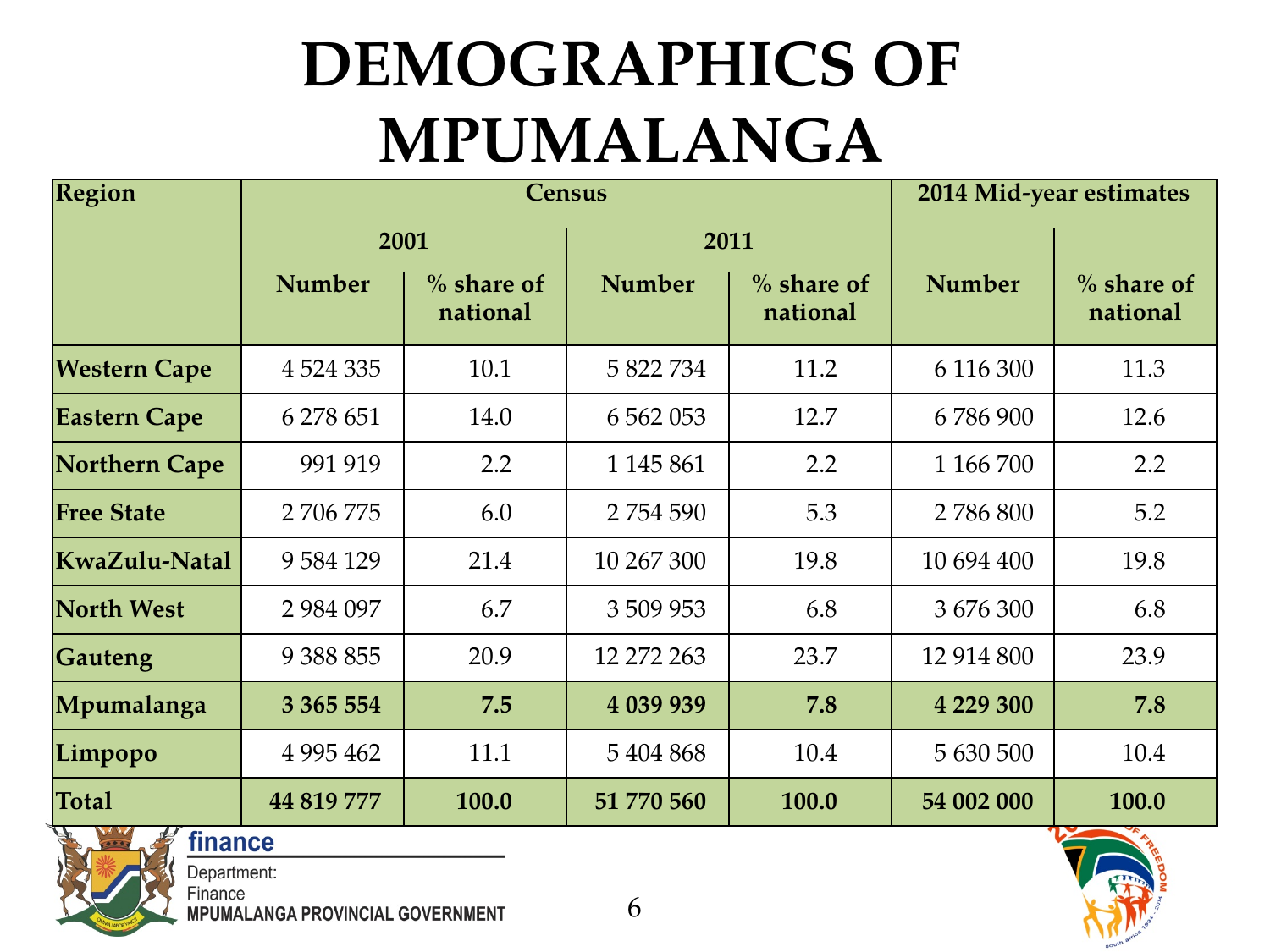

# DEMOGRAPHICS OF MPUMALANGA
| Region | Census |  |  |  | 2014 Mid-year estimates |  |
| --- | --- | --- | --- | --- | --- | --- |
|  | 2001 |  | 2011 |  |  |  |
|  | Number | % share of national | Number | % share of national | Number | % share of national |
| Western Cape | 4 524 335 | 10.1 | 5 822 734 | 11.2 | 6 116 300 | 11.3 |
| Eastern Cape | 6 278 651 | 14.0 | 6 562 053 | 12.7 | 6 786 900 | 12.6 |
| Northern Cape | 991 919 | 2.2 | 1 145 861 | 2.2 | 1 166 700 | 2.2 |
| Free State | 2 706 775 | 6.0 | 2 754 590 | 5.3 | 2 786 800 | 5.2 |
| KwaZulu-Natal | 9 584 129 | 21.4 | 10 267 300 | 19.8 | 10 694 400 | 19.8 |
| North West | 2 984 097 | 6.7 | 3 509 953 | 6.8 | 3 676 300 | 6.8 |
| Gauteng | 9 388 855 | 20.9 | 12 272 263 | 23.7 | 12 914 800 | 23.9 |
| Mpumalanga | 3 365 554 | 7.5 | 4 039 939 | 7.8 | 4 229 300 | 7.8 |
| Limpopo | 4 995 462 | 11.1 | 5 404 868 | 10.4 | 5 630 500 | 10.4 |
| Total | 44 819 777 | 100.0 | 51 770 560 | 100.0 | 54 002 000 | 100.0 |
6